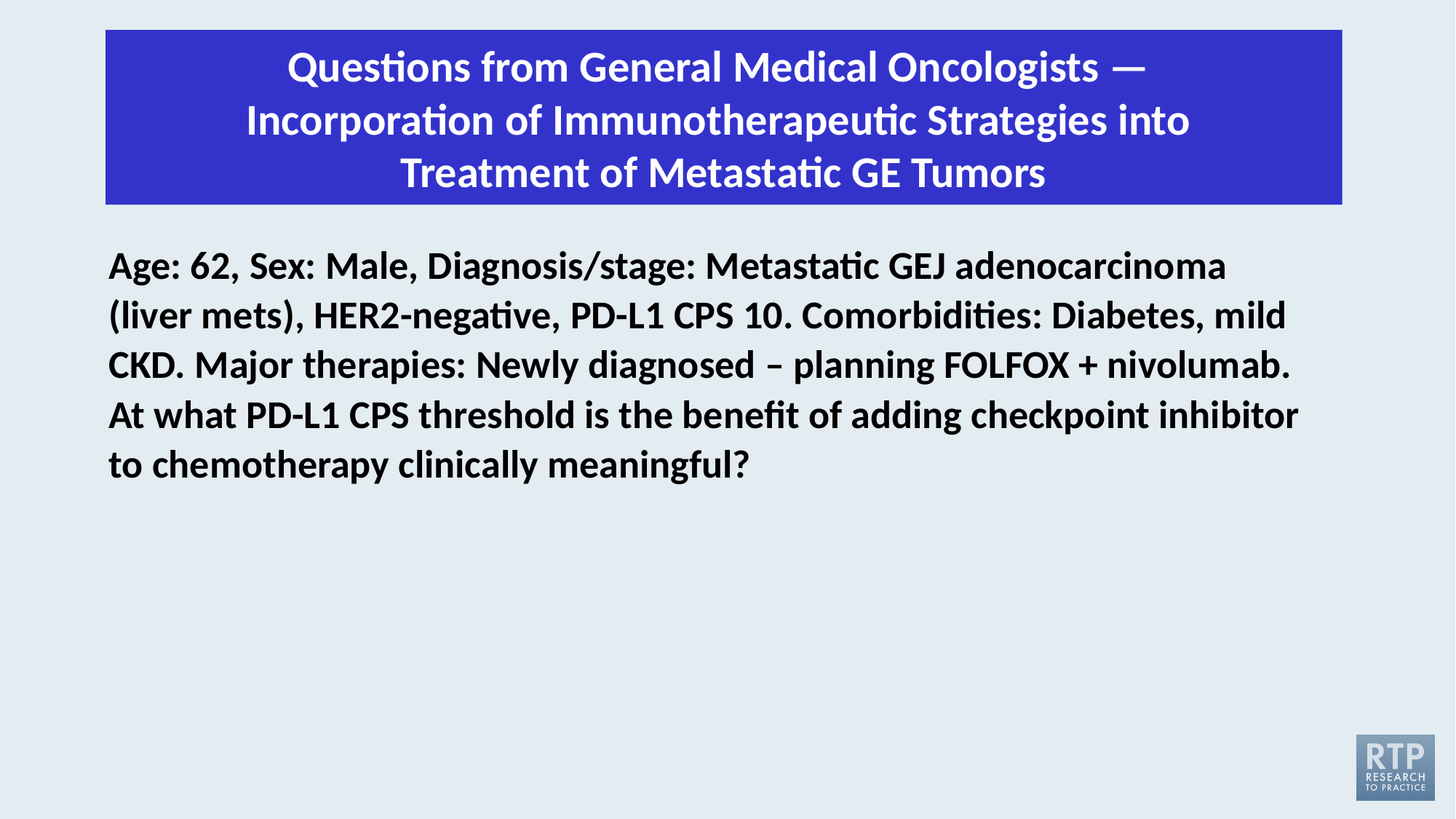

Questions from General Medical Oncologists — 
Incorporation of Immunotherapeutic Strategies into
Treatment of Metastatic GE Tumors
Age: 62, Sex: Male, Diagnosis/stage: Metastatic GEJ adenocarcinoma (liver mets), HER2-negative, PD-L1 CPS 10. Comorbidities: Diabetes, mild CKD. Major therapies: Newly diagnosed – planning FOLFOX + nivolumab. At what PD-L1 CPS threshold is the benefit of adding checkpoint inhibitor to chemotherapy clinically meaningful?